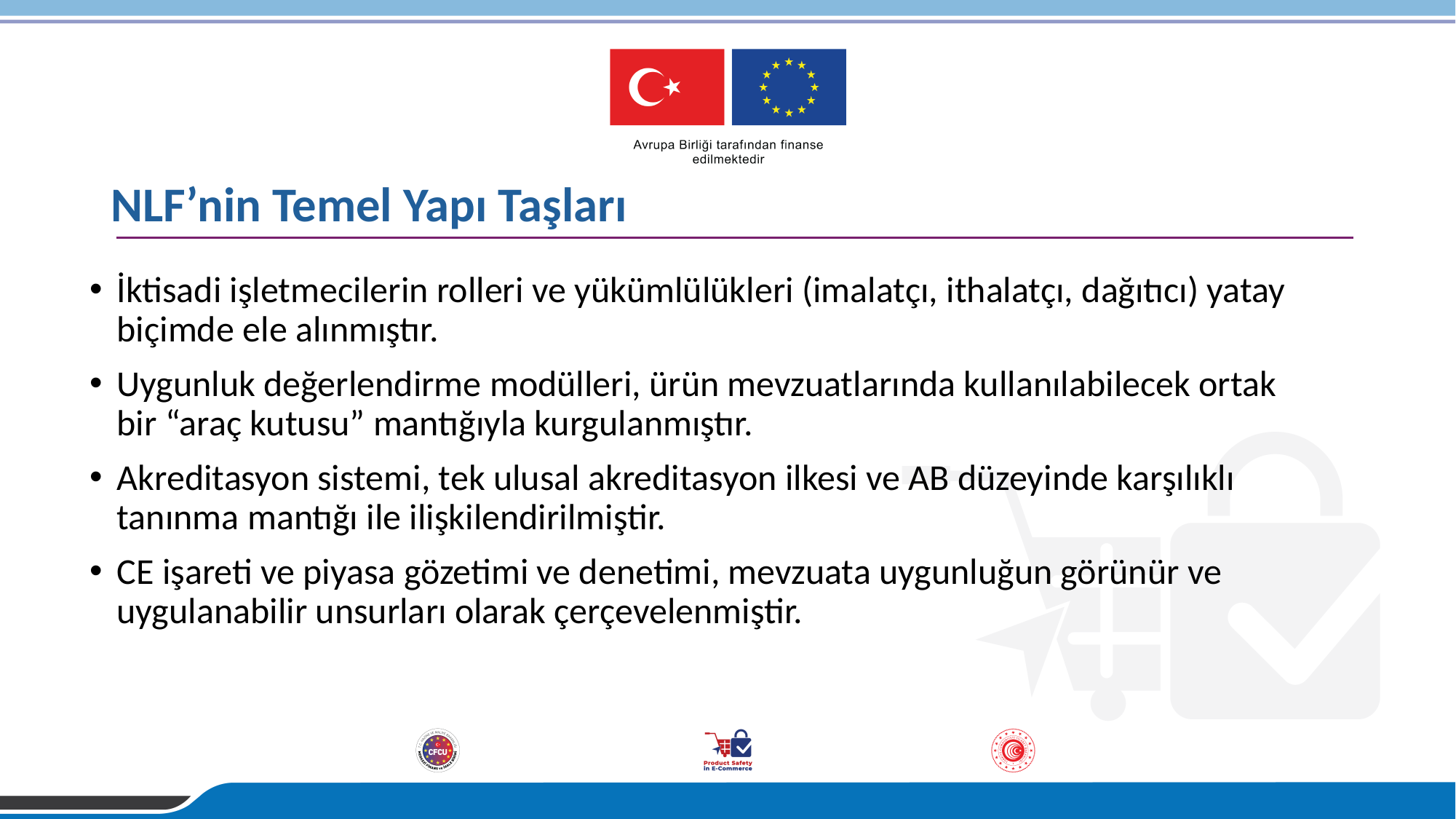

# NLF’nin Temel Yapı Taşları
İktisadi işletmecilerin rolleri ve yükümlülükleri (imalatçı, ithalatçı, dağıtıcı) yatay biçimde ele alınmıştır.
Uygunluk değerlendirme modülleri, ürün mevzuatlarında kullanılabilecek ortak bir “araç kutusu” mantığıyla kurgulanmıştır.
Akreditasyon sistemi, tek ulusal akreditasyon ilkesi ve AB düzeyinde karşılıklı tanınma mantığı ile ilişkilendirilmiştir.
CE işareti ve piyasa gözetimi ve denetimi, mevzuata uygunluğun görünür ve uygulanabilir unsurları olarak çerçevelenmiştir.